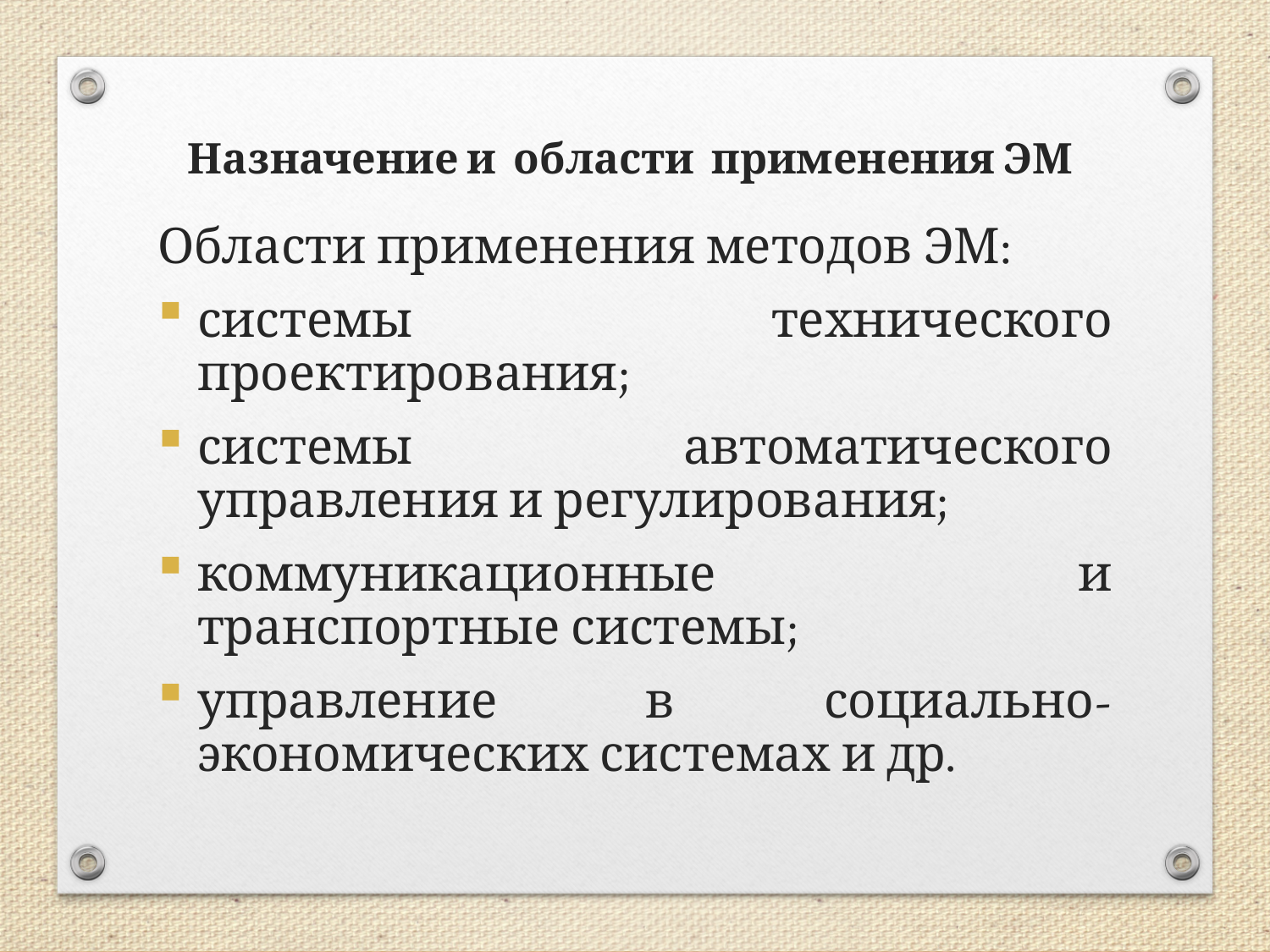

Назначение и  области  применения ЭМ
Области применения методов ЭМ:
системы технического проектирования;
системы автоматического управления и регулирования;
коммуникационные и транспортные системы;
управление в социально-экономических системах и др.